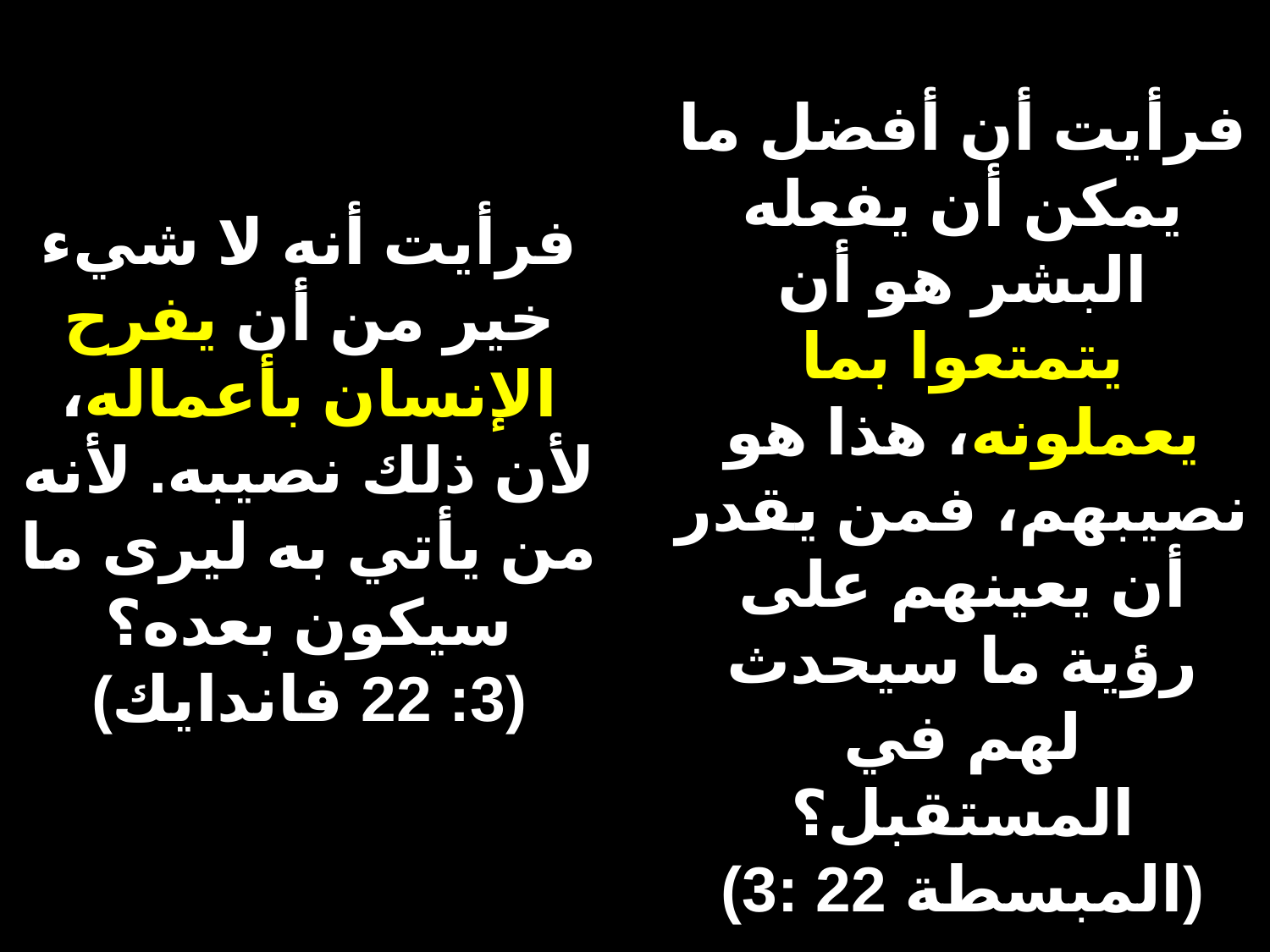

# فرأيت أنه لا شيء خير من أن يفرح الإنسان بأعماله، لأن ذلك نصيبه. لأنه من يأتي به ليرى ما سيكون بعده؟ (3: 22 فاندايك)

فرأيت أن أفضل ما يمكن أن يفعله البشر هو أن يتمتعوا بما يعملونه، هذا هو نصيبهم، فمن يقدر أن يعينهم على رؤية ما سيحدث لهم في المستقبل؟
(3: 22 المبسطة)